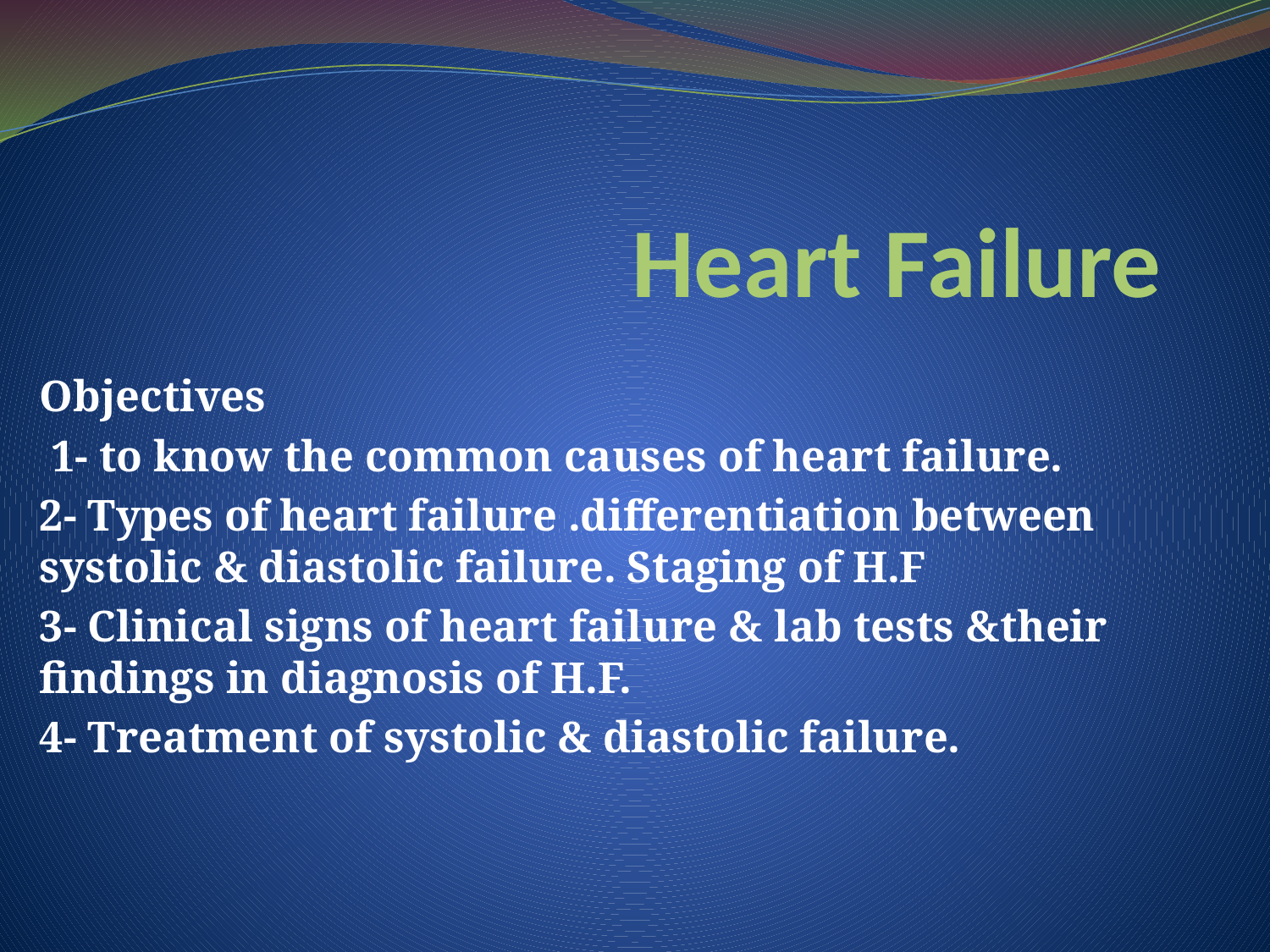

# Heart Failure
Objectives
 1- to know the common causes of heart failure.
2- Types of heart failure .differentiation between systolic & diastolic failure. Staging of H.F
3- Clinical signs of heart failure & lab tests &their findings in diagnosis of H.F.
4- Treatment of systolic & diastolic failure.